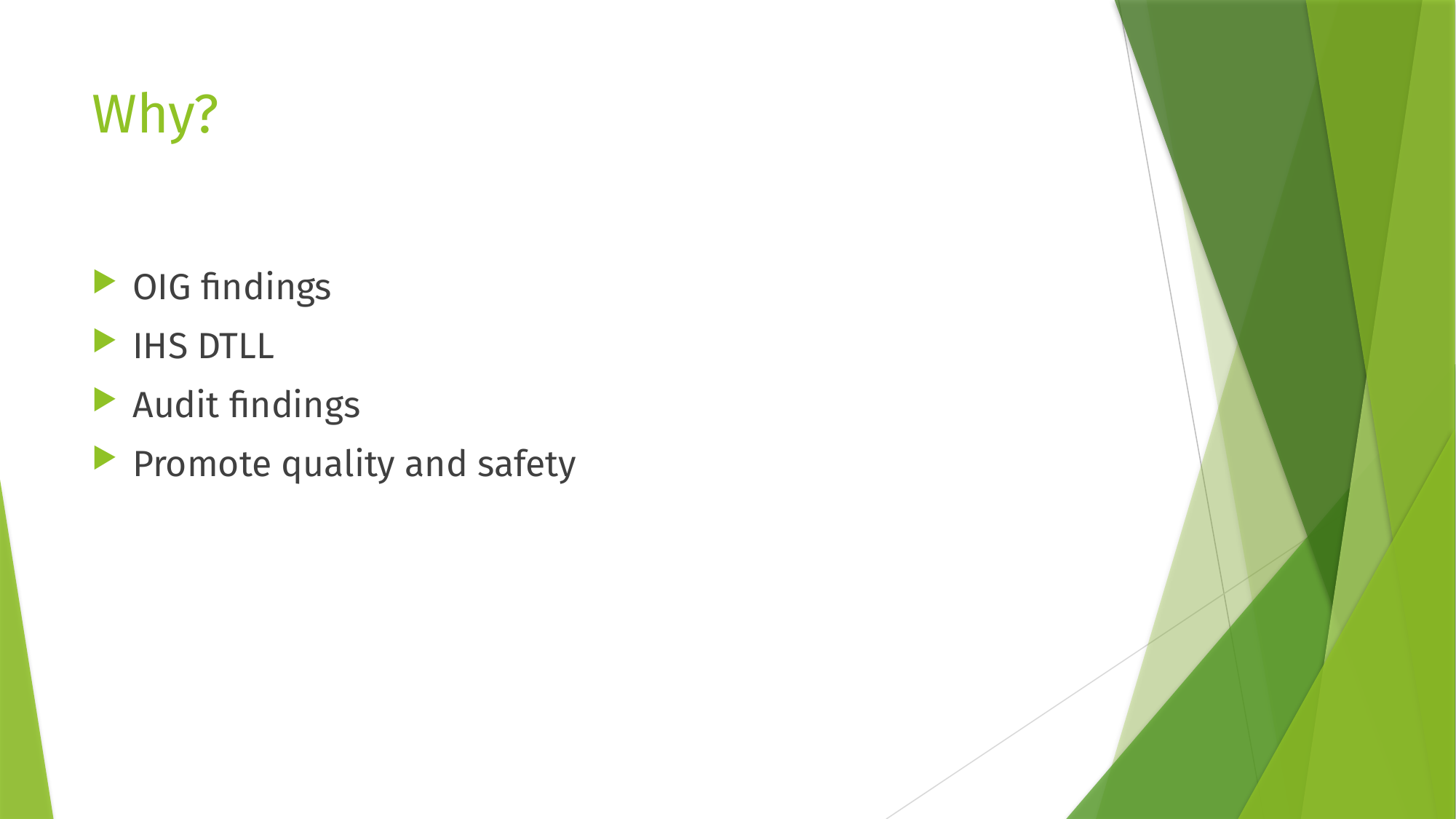

# Why?
OIG findings
IHS DTLL
Audit findings
Promote quality and safety